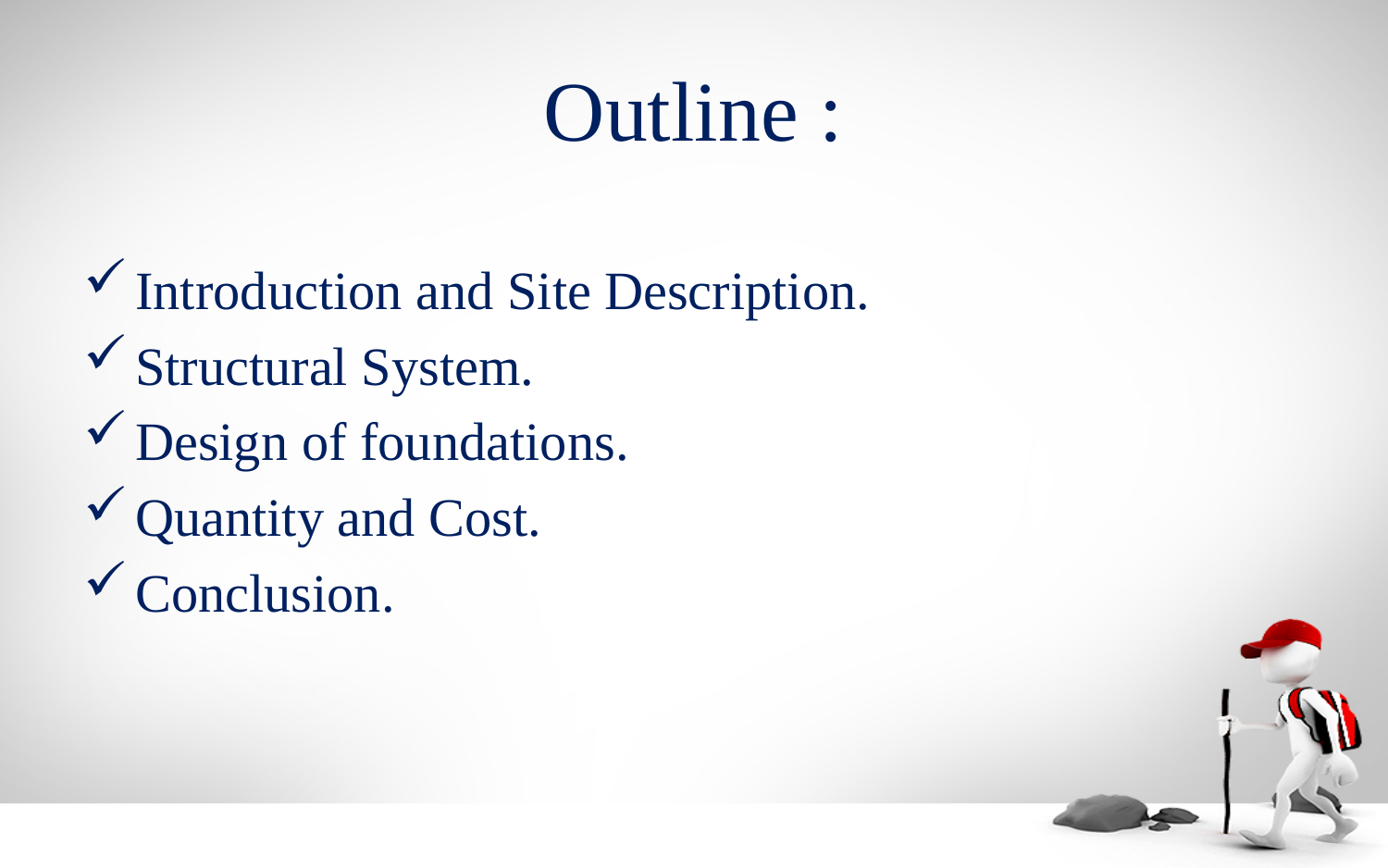

# Outline :
Introduction and Site Description.
Structural System.
Design of foundations.
Quantity and Cost.
Conclusion.